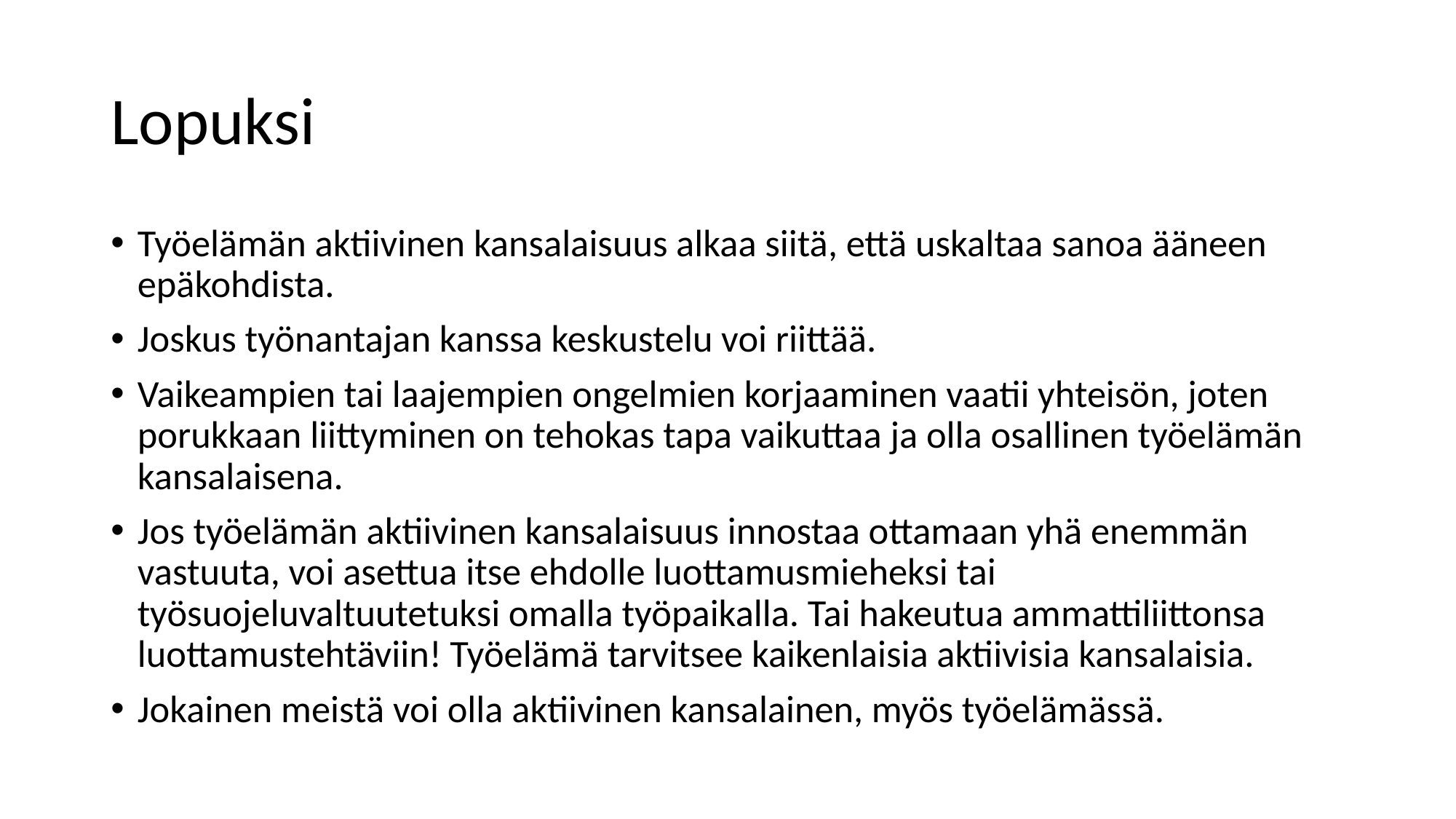

# Lopuksi
Työelämän aktiivinen kansalaisuus alkaa siitä, että uskaltaa sanoa ääneen epäkohdista.
Joskus työnantajan kanssa keskustelu voi riittää.
Vaikeampien tai laajempien ongelmien korjaaminen vaatii yhteisön, joten porukkaan liittyminen on tehokas tapa vaikuttaa ja olla osallinen työelämän kansalaisena.
Jos työelämän aktiivinen kansalaisuus innostaa ottamaan yhä enemmän vastuuta, voi asettua itse ehdolle luottamusmieheksi tai työsuojeluvaltuutetuksi omalla työpaikalla. Tai hakeutua ammattiliittonsa luottamustehtäviin! Työelämä tarvitsee kaikenlaisia aktiivisia kansalaisia.
Jokainen meistä voi olla aktiivinen kansalainen, myös työelämässä.